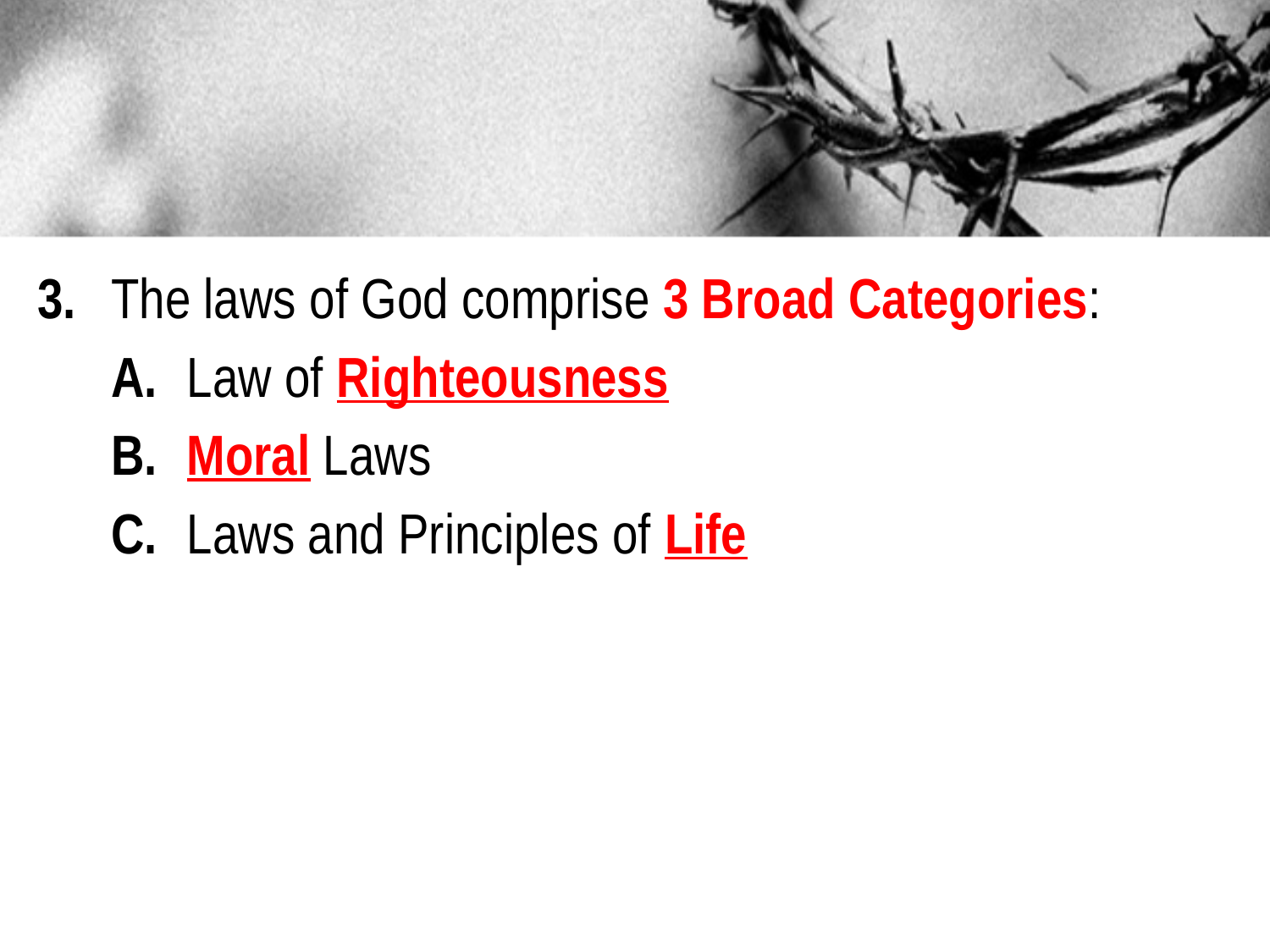

3. 	The laws of God comprise 3 Broad Categories:
			A.		Law of Righteousness
			B.		Moral Laws
			C.		Laws and Principles of Life